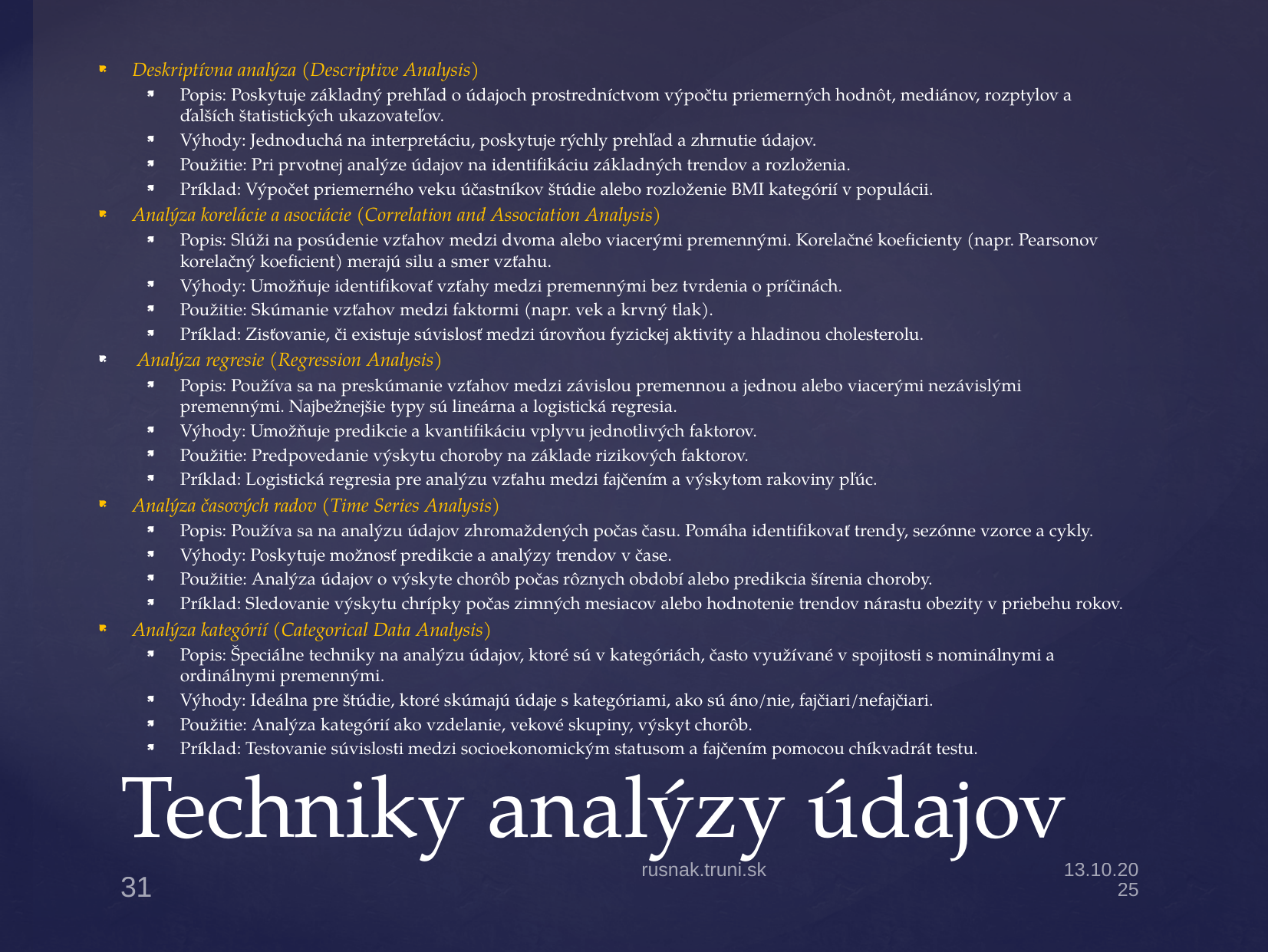

Deskriptívna analýza (Descriptive Analysis)
Popis: Poskytuje základný prehľad o údajoch prostredníctvom výpočtu priemerných hodnôt, mediánov, rozptylov a ďalších štatistických ukazovateľov.
Výhody: Jednoduchá na interpretáciu, poskytuje rýchly prehľad a zhrnutie údajov.
Použitie: Pri prvotnej analýze údajov na identifikáciu základných trendov a rozloženia.
Príklad: Výpočet priemerného veku účastníkov štúdie alebo rozloženie BMI kategórií v populácii.
Analýza korelácie a asociácie (Correlation and Association Analysis)
Popis: Slúži na posúdenie vzťahov medzi dvoma alebo viacerými premennými. Korelačné koeficienty (napr. Pearsonov korelačný koeficient) merajú silu a smer vzťahu.
Výhody: Umožňuje identifikovať vzťahy medzi premennými bez tvrdenia o príčinách.
Použitie: Skúmanie vzťahov medzi faktormi (napr. vek a krvný tlak).
Príklad: Zisťovanie, či existuje súvislosť medzi úrovňou fyzickej aktivity a hladinou cholesterolu.
 Analýza regresie (Regression Analysis)
Popis: Používa sa na preskúmanie vzťahov medzi závislou premennou a jednou alebo viacerými nezávislými premennými. Najbežnejšie typy sú lineárna a logistická regresia.
Výhody: Umožňuje predikcie a kvantifikáciu vplyvu jednotlivých faktorov.
Použitie: Predpovedanie výskytu choroby na základe rizikových faktorov.
Príklad: Logistická regresia pre analýzu vzťahu medzi fajčením a výskytom rakoviny pľúc.
Analýza časových radov (Time Series Analysis)
Popis: Používa sa na analýzu údajov zhromaždených počas času. Pomáha identifikovať trendy, sezónne vzorce a cykly.
Výhody: Poskytuje možnosť predikcie a analýzy trendov v čase.
Použitie: Analýza údajov o výskyte chorôb počas rôznych období alebo predikcia šírenia choroby.
Príklad: Sledovanie výskytu chrípky počas zimných mesiacov alebo hodnotenie trendov nárastu obezity v priebehu rokov.
Analýza kategórií (Categorical Data Analysis)
Popis: Špeciálne techniky na analýzu údajov, ktoré sú v kategóriách, často využívané v spojitosti s nominálnymi a ordinálnymi premennými.
Výhody: Ideálna pre štúdie, ktoré skúmajú údaje s kategóriami, ako sú áno/nie, fajčiari/nefajčiari.
Použitie: Analýza kategórií ako vzdelanie, vekové skupiny, výskyt chorôb.
Príklad: Testovanie súvislosti medzi socioekonomickým statusom a fajčením pomocou chíkvadrát testu.
# Techniky analýzy údajov
rusnak.truni.sk
13.10.2025
31